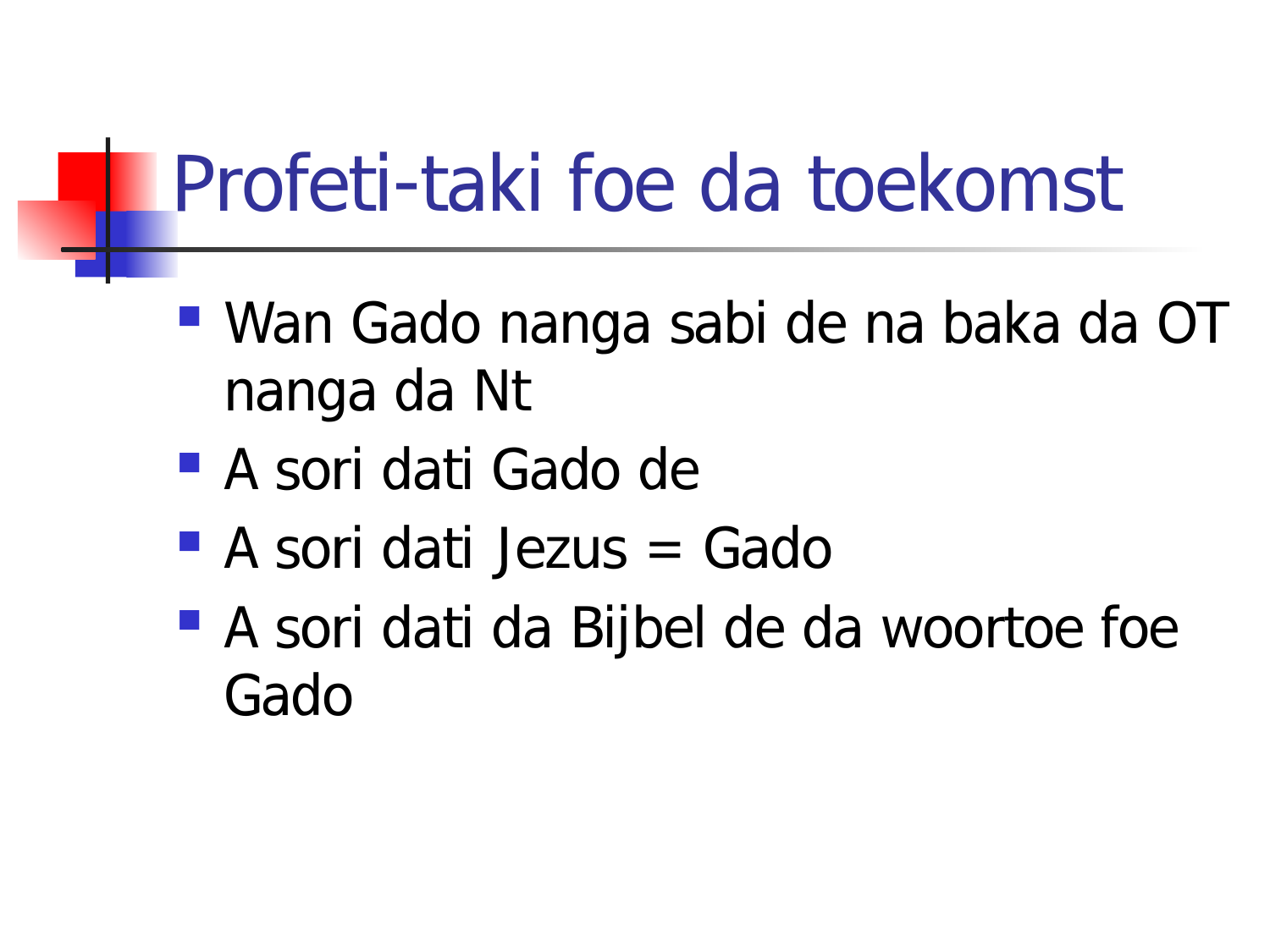

# Profeti-taki foe da toekomst
Wan Gado nanga sabi de na baka da OT nanga da Nt
A sori dati Gado de
A sori dati Jezus = Gado
A sori dati da Bijbel de da woortoe foe Gado